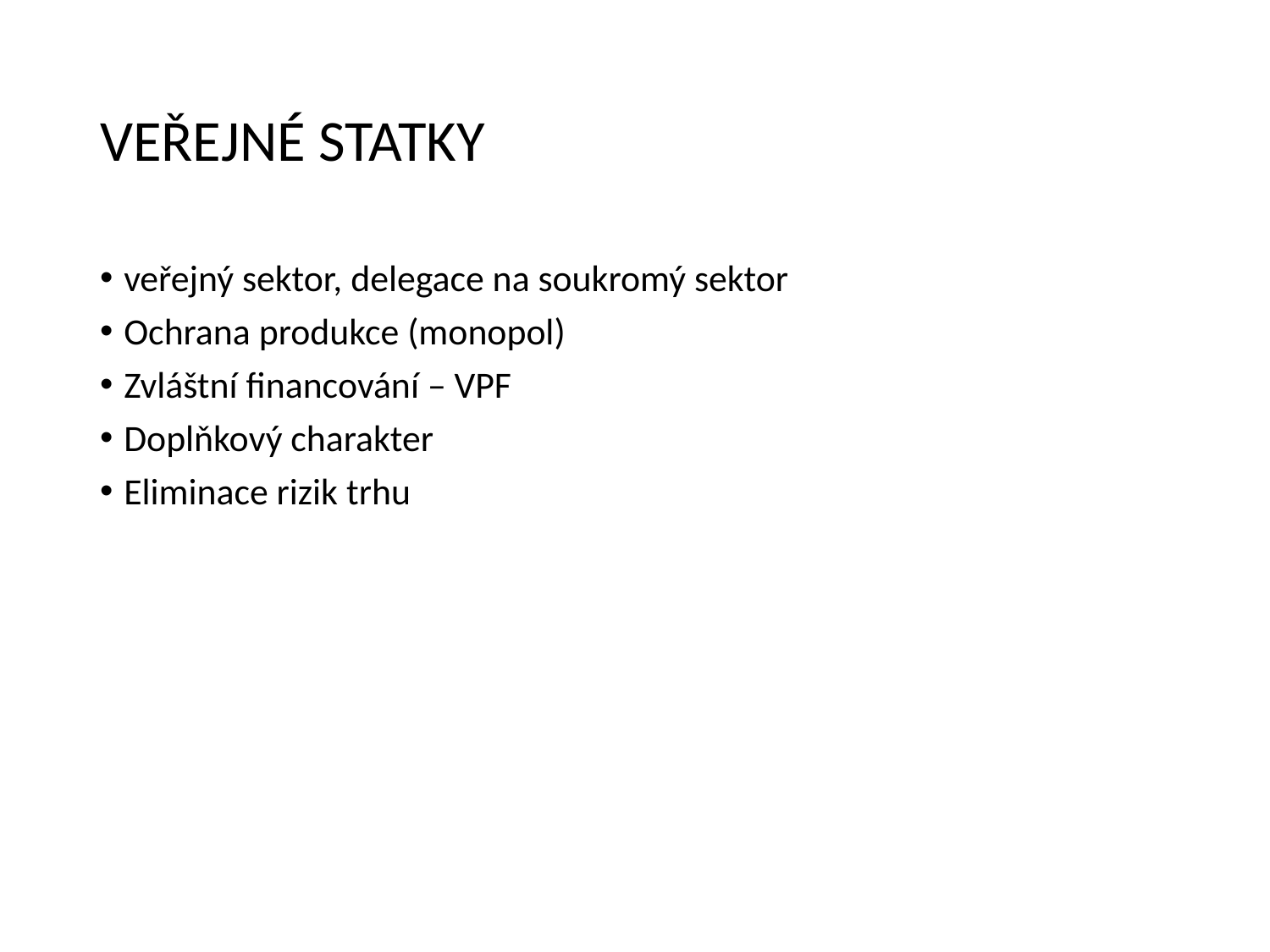

# VEŘEJNÉ STATKY
veřejný sektor, delegace na soukromý sektor
Ochrana produkce (monopol)
Zvláštní financování – VPF
Doplňkový charakter
Eliminace rizik trhu